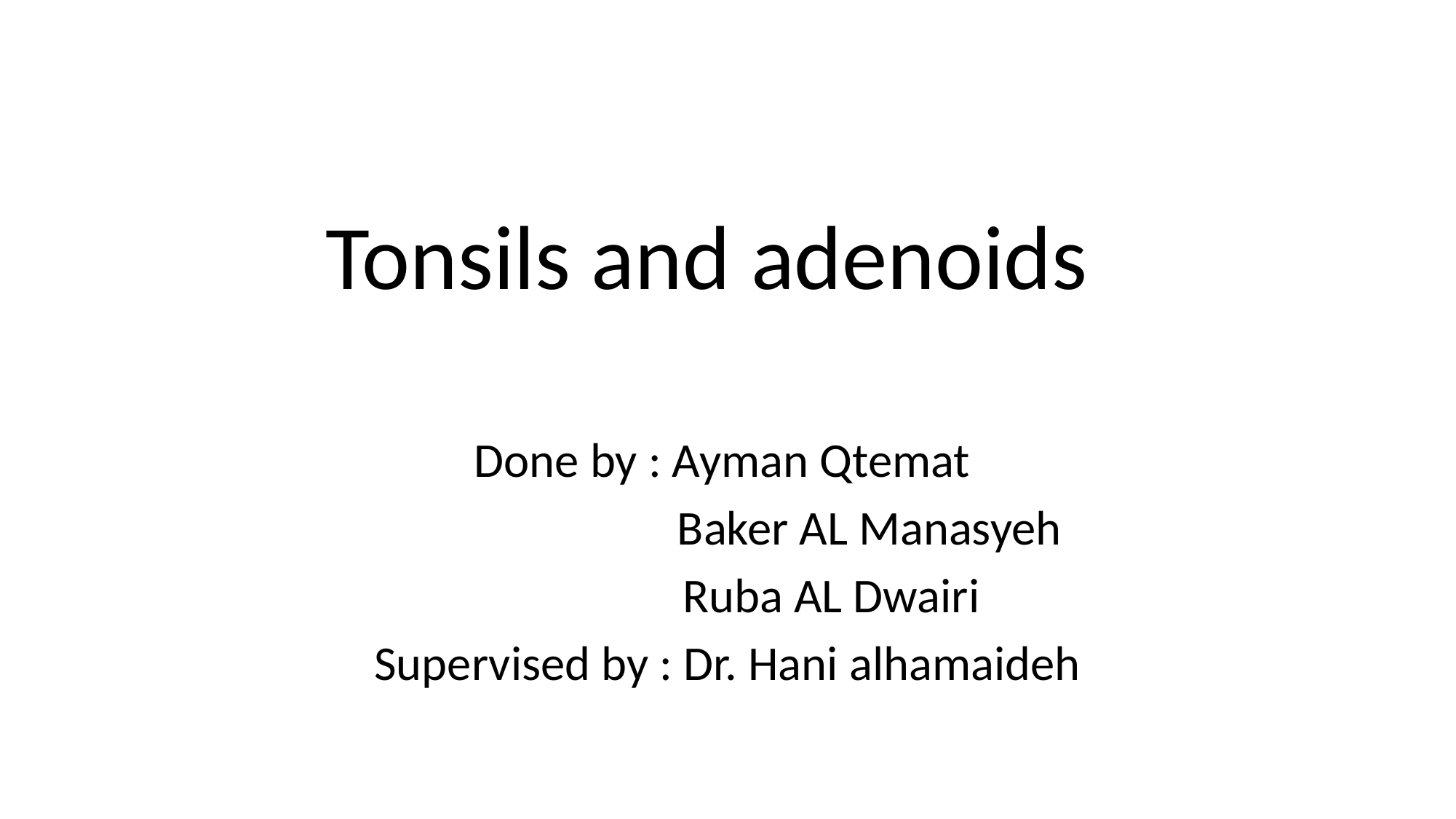

# Tonsils and adenoids
Done by : Ayman Qtemat
                          Baker AL Manasyeh
                   Ruba AL Dwairi
Supervised by : Dr. Hani alhamaideh